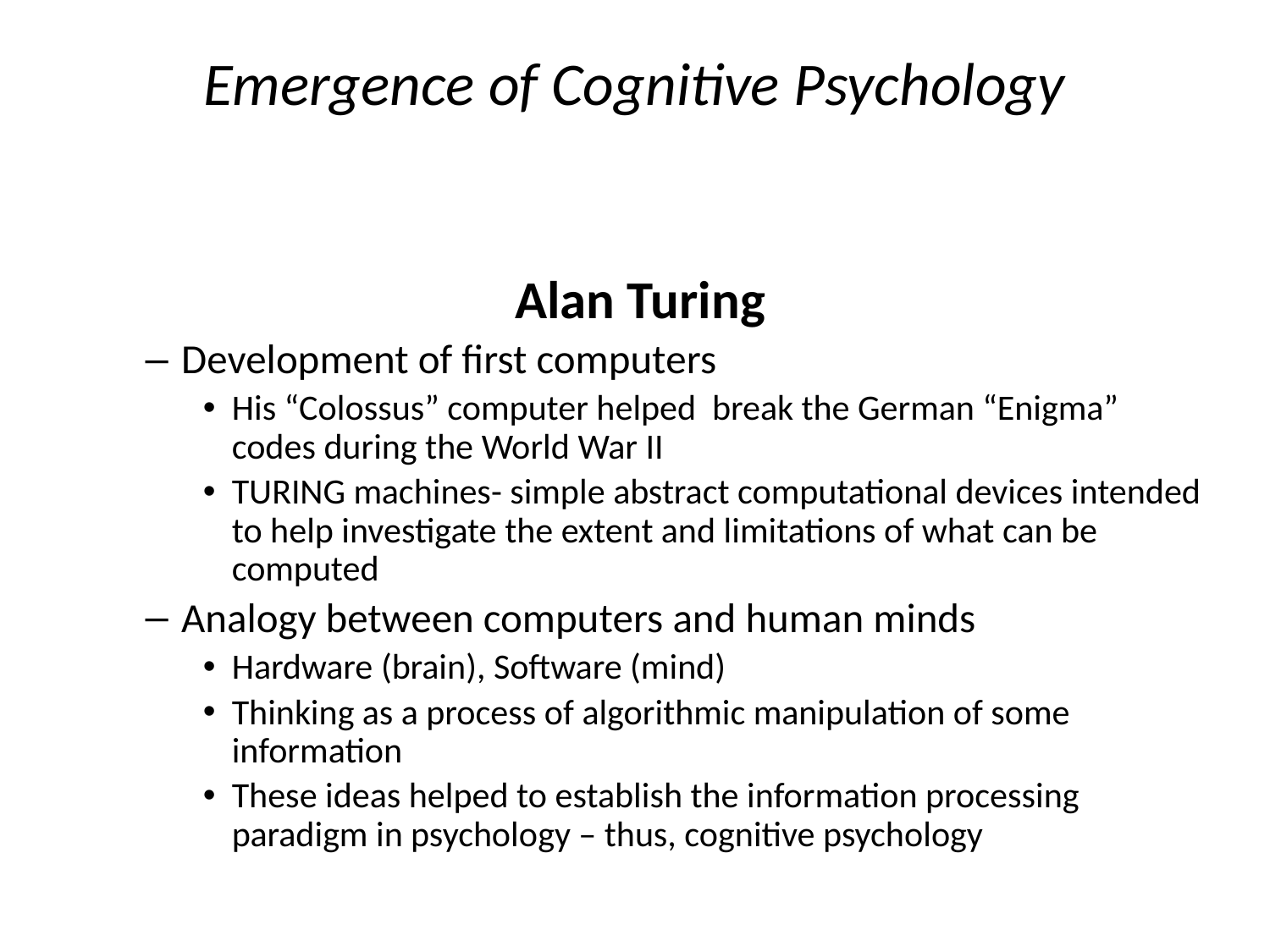

# Emergence of Cognitive Psychology
Alan Turing
Development of first computers
His “Colossus” computer helped  break the German “Enigma” codes during the World War II
TURING machines- simple abstract computational devices intended to help investigate the extent and limitations of what can be computed
Analogy between computers and human minds
Hardware (brain), Software (mind)
Thinking as a process of algorithmic manipulation of some information
These ideas helped to establish the information processing paradigm in psychology – thus, cognitive psychology